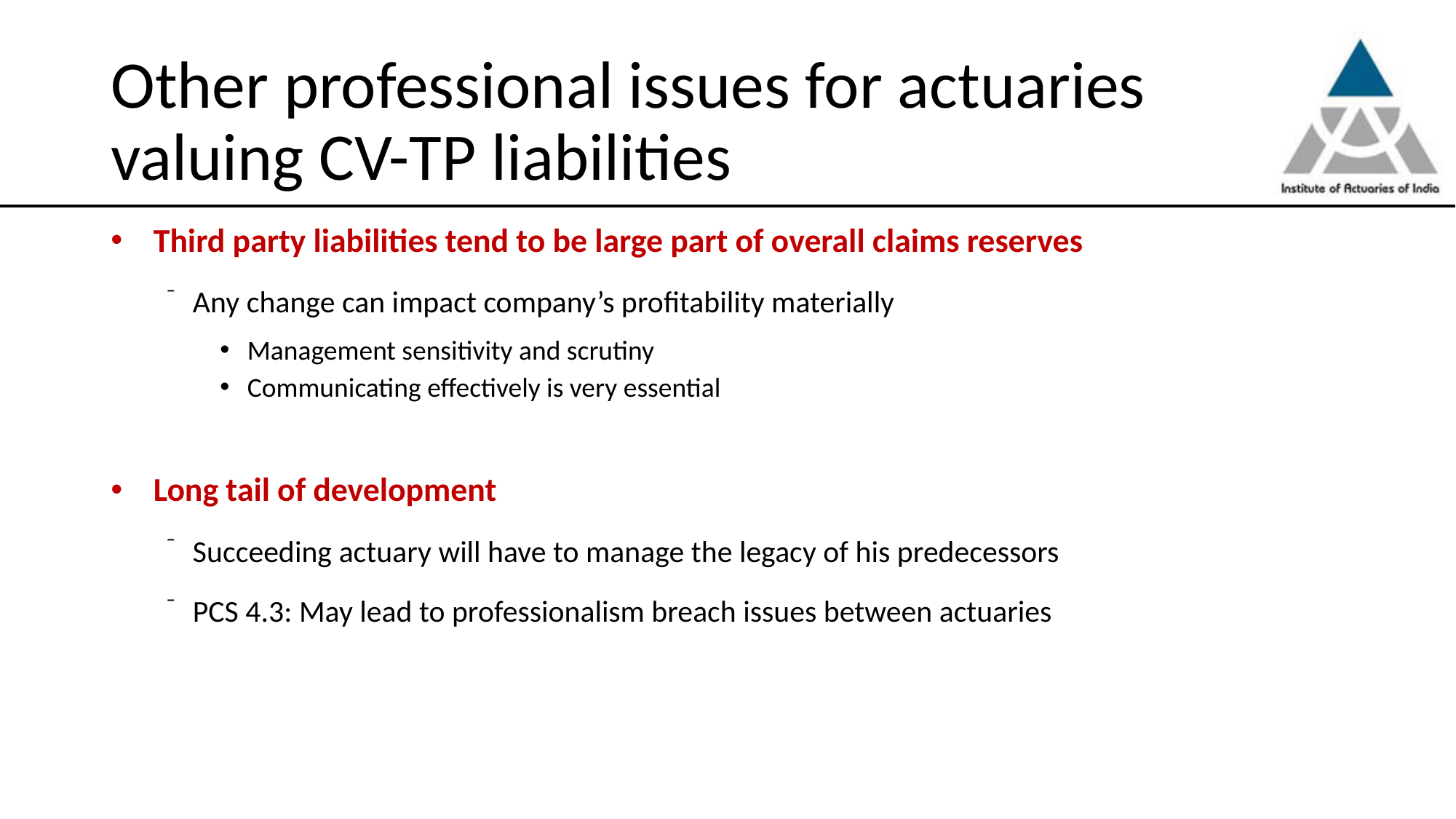

# Other professional issues for actuaries  valuing CV-TP liabilities
Third party liabilities tend to be large part of overall claims reserves
Any change can impact company’s profitability materially
Management sensitivity and scrutiny
Communicating effectively is very essential

Long tail of development
Succeeding actuary will have to manage the legacy of his predecessors
PCS 4.3: May lead to professionalism breach issues between actuaries